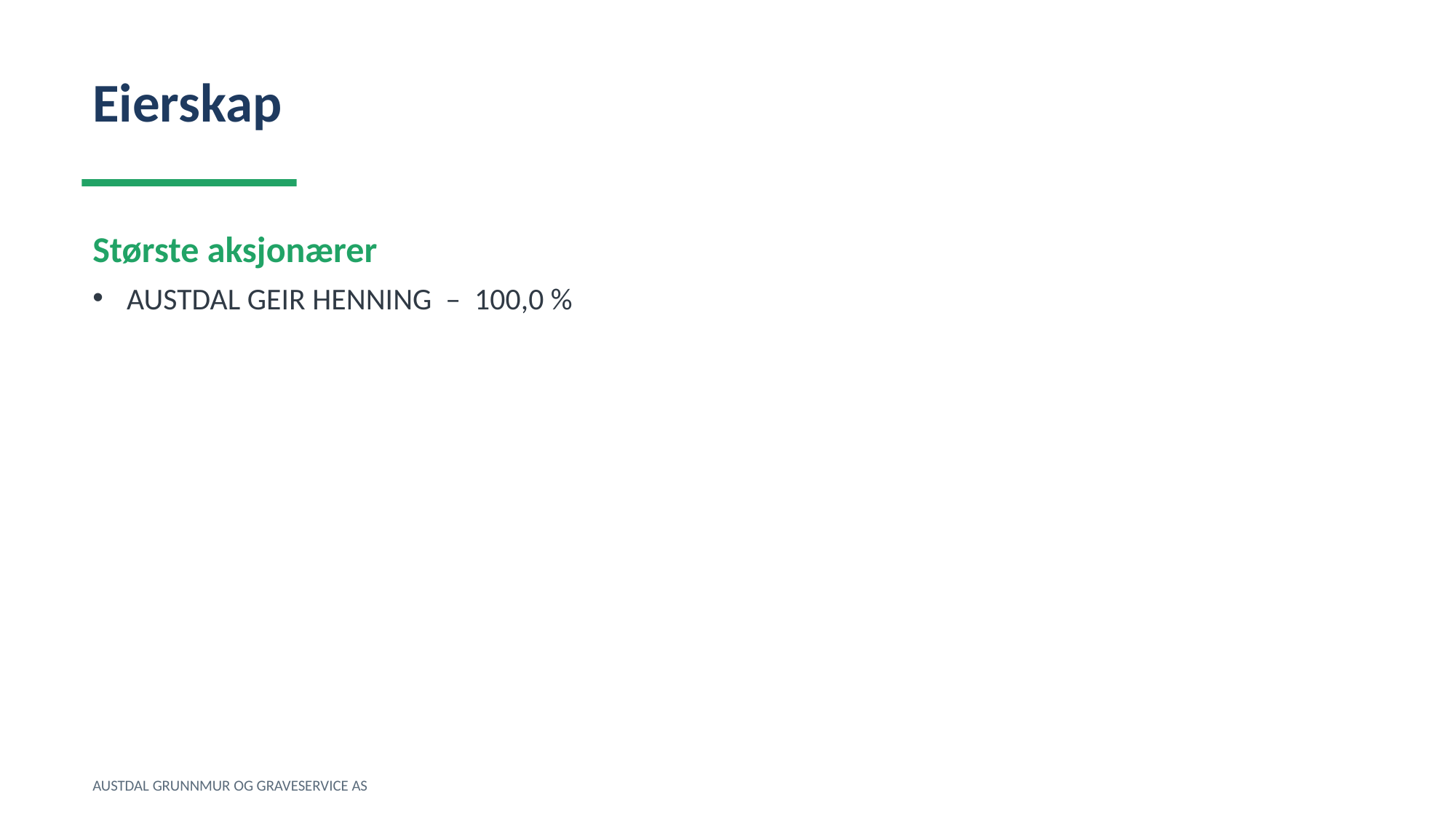

Eierskap

Største aksjonærer
AUSTDAL GEIR HENNING  –  100,0 %
AUSTDAL GRUNNMUR OG GRAVESERVICE AS